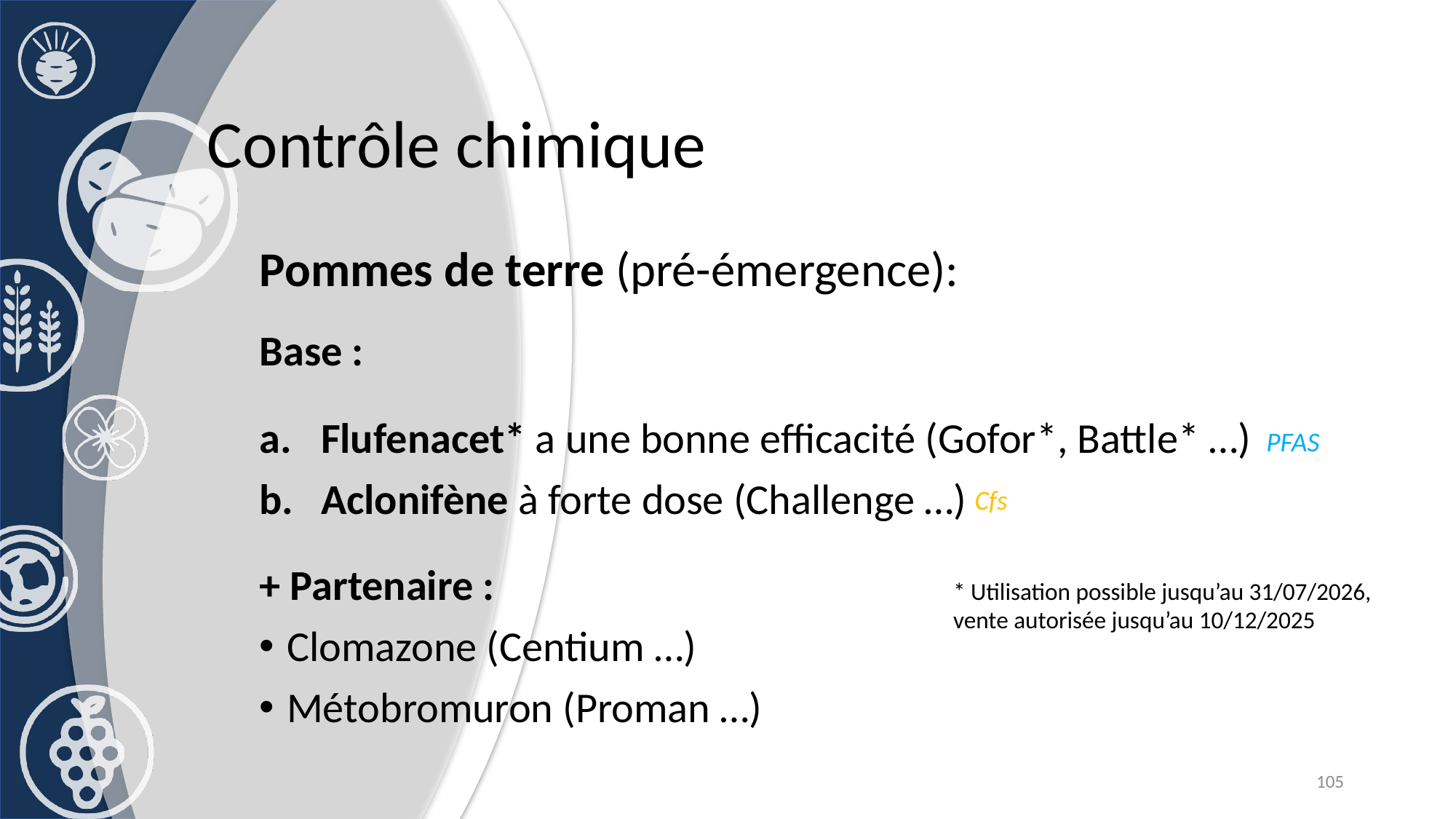

# Contrôle chimique
Pommes de terre (pré-émergence):

Base :

Flufenacet* a une bonne efficacité (Gofor*, Battle* …)
Aclonifène à forte dose (Challenge …)

+ Partenaire :
Clomazone (Centium …)
Métobromuron (Proman …)
PFAS
Cfs
* Utilisation possible jusqu’au 31/07/2026, vente autorisée jusqu’au 10/12/2025
105